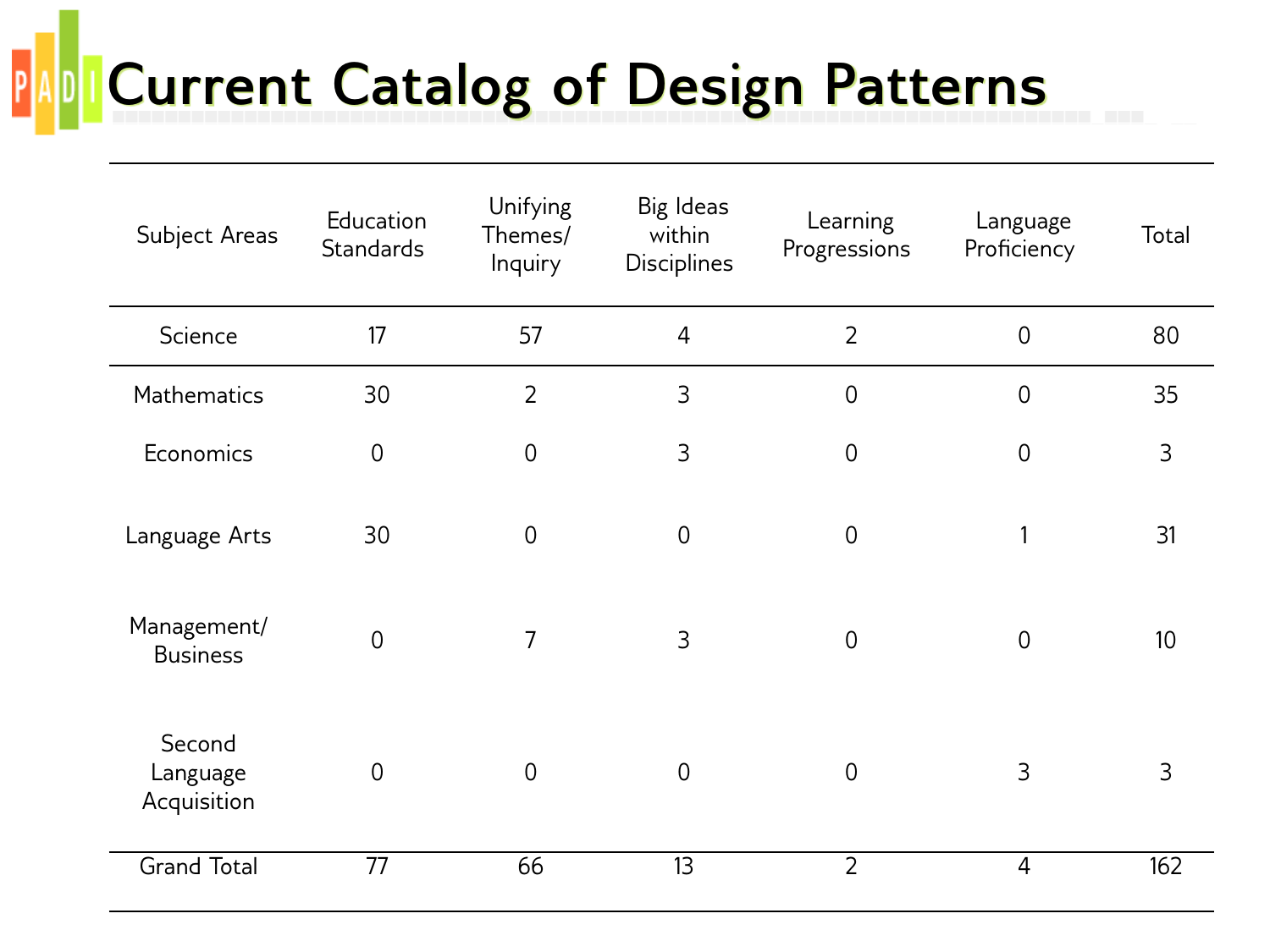

# Current Catalog of Design Patterns
| Subject Areas | Education Standards | Unifying Themes/ Inquiry | Big Ideas within Disciplines | Learning Progressions | Language Proficiency | Total |
| --- | --- | --- | --- | --- | --- | --- |
| Science | 17 | 57 | 4 | 2 | 0 | 80 |
| Mathematics | 30 | 2 | 3 | 0 | 0 | 35 |
| Economics | 0 | 0 | 3 | 0 | 0 | 3 |
| Language Arts | 30 | 0 | 0 | 0 | 1 | 31 |
| Management/ Business | 0 | 7 | 3 | 0 | 0 | 10 |
| Second Language Acquisition | 0 | 0 | 0 | 0 | 3 | 3 |
| Grand Total | 77 | 66 | 13 | 2 | 4 | 162 |